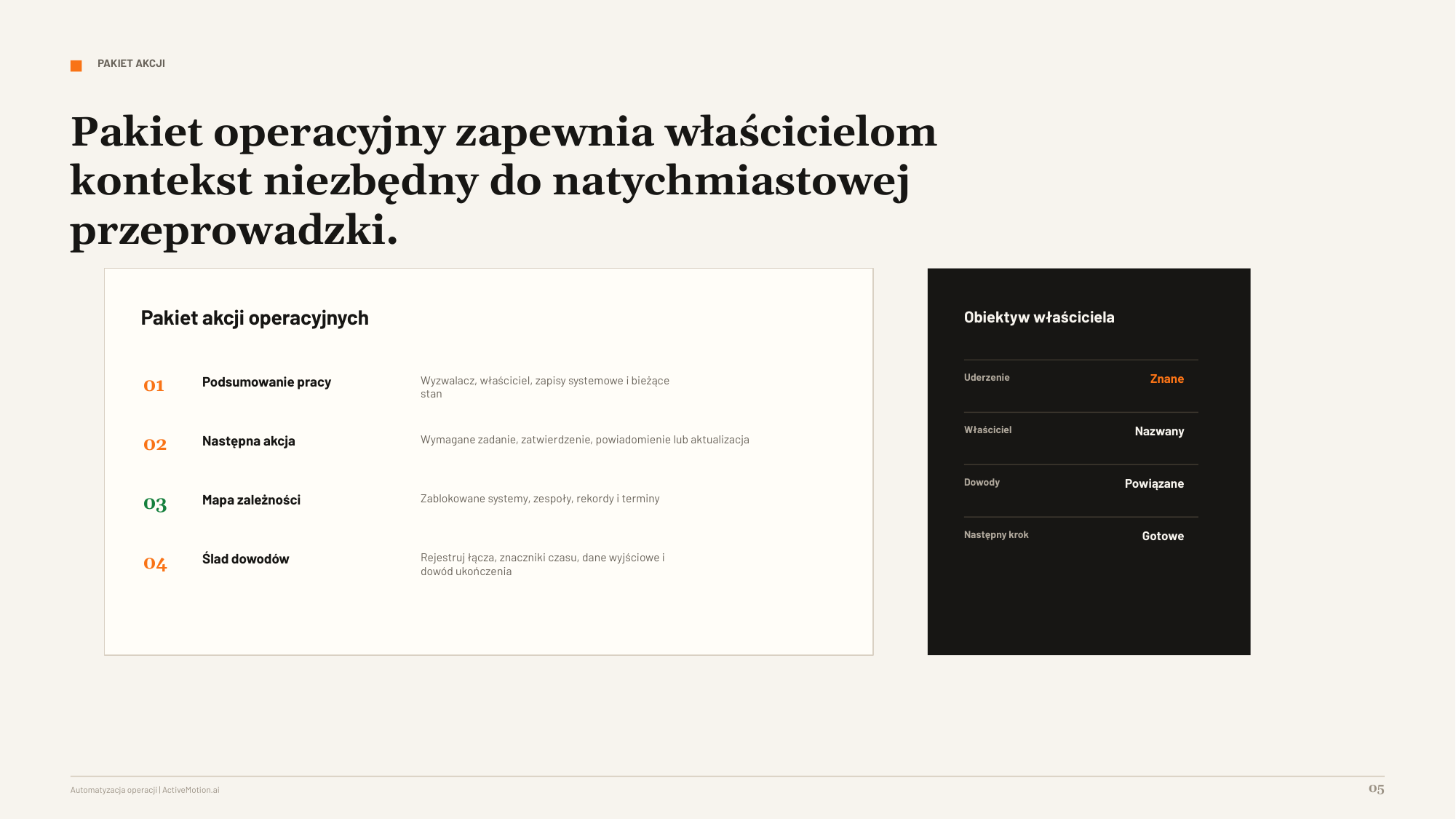

PAKIET AKCJI

Pakiet operacyjny zapewnia właścicielom kontekst niezbędny do natychmiastowej przeprowadzki.

Pakiet akcji operacyjnych
Obiektyw właściciela

Uderzenie
Znane
01
Podsumowanie pracy
Wyzwalacz, właściciel, zapisy systemowe i bieżące
stan

Właściciel
Nazwany
02
Następna akcja
Wymagane zadanie, zatwierdzenie, powiadomienie lub aktualizacja

Dowody
Powiązane
03
Mapa zależności
Zablokowane systemy, zespoły, rekordy i terminy

Następny krok
Gotowe
04
Ślad dowodów
Rejestruj łącza, znaczniki czasu, dane wyjściowe i
dowód ukończenia

05
Automatyzacja operacji | ActiveMotion.ai